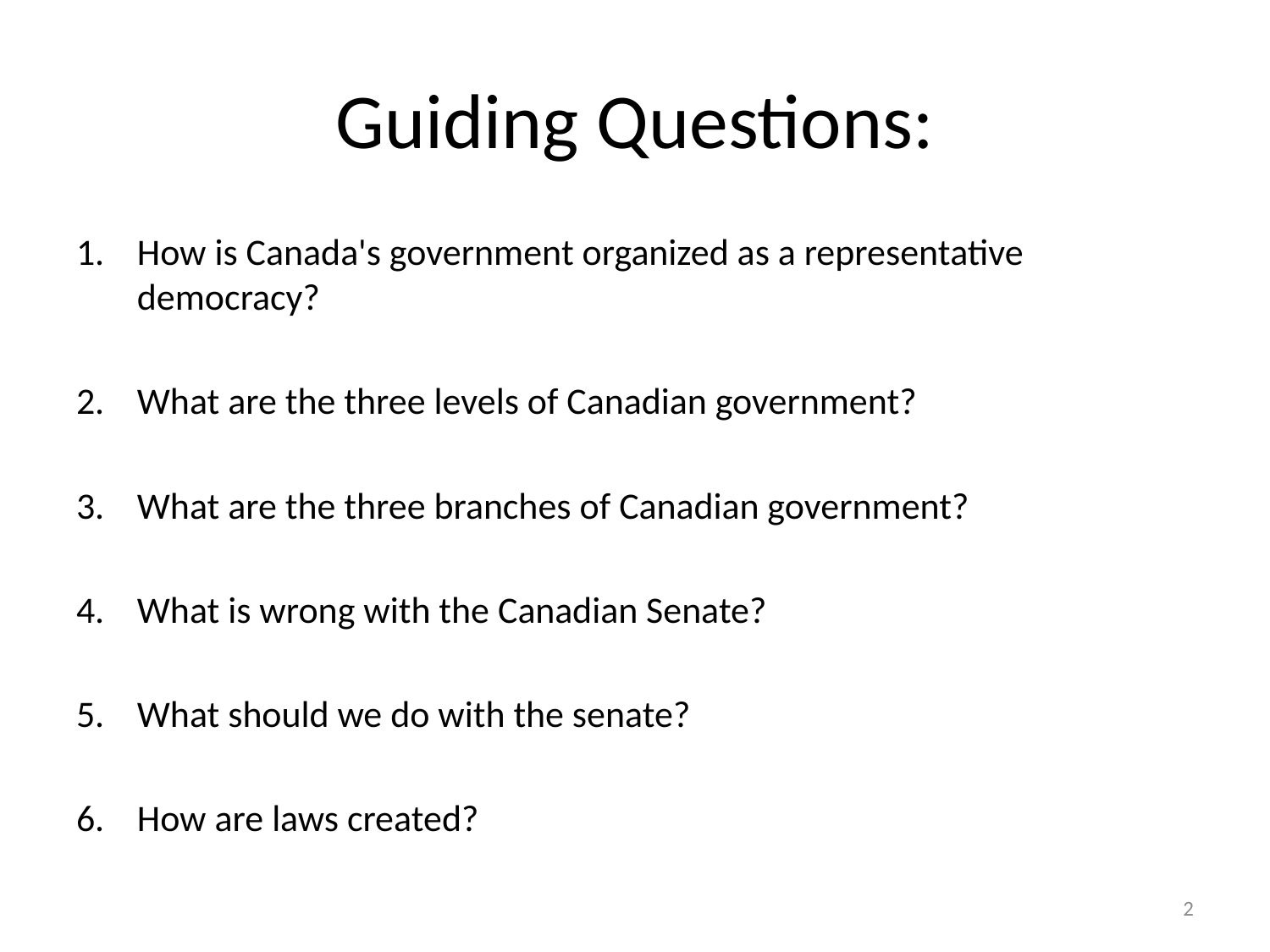

# Guiding Questions:
How is Canada's government organized as a representative democracy?

What are the three levels of Canadian government?

What are the three branches of Canadian government?

What is wrong with the Canadian Senate?

What should we do with the senate?

How are laws created?
2